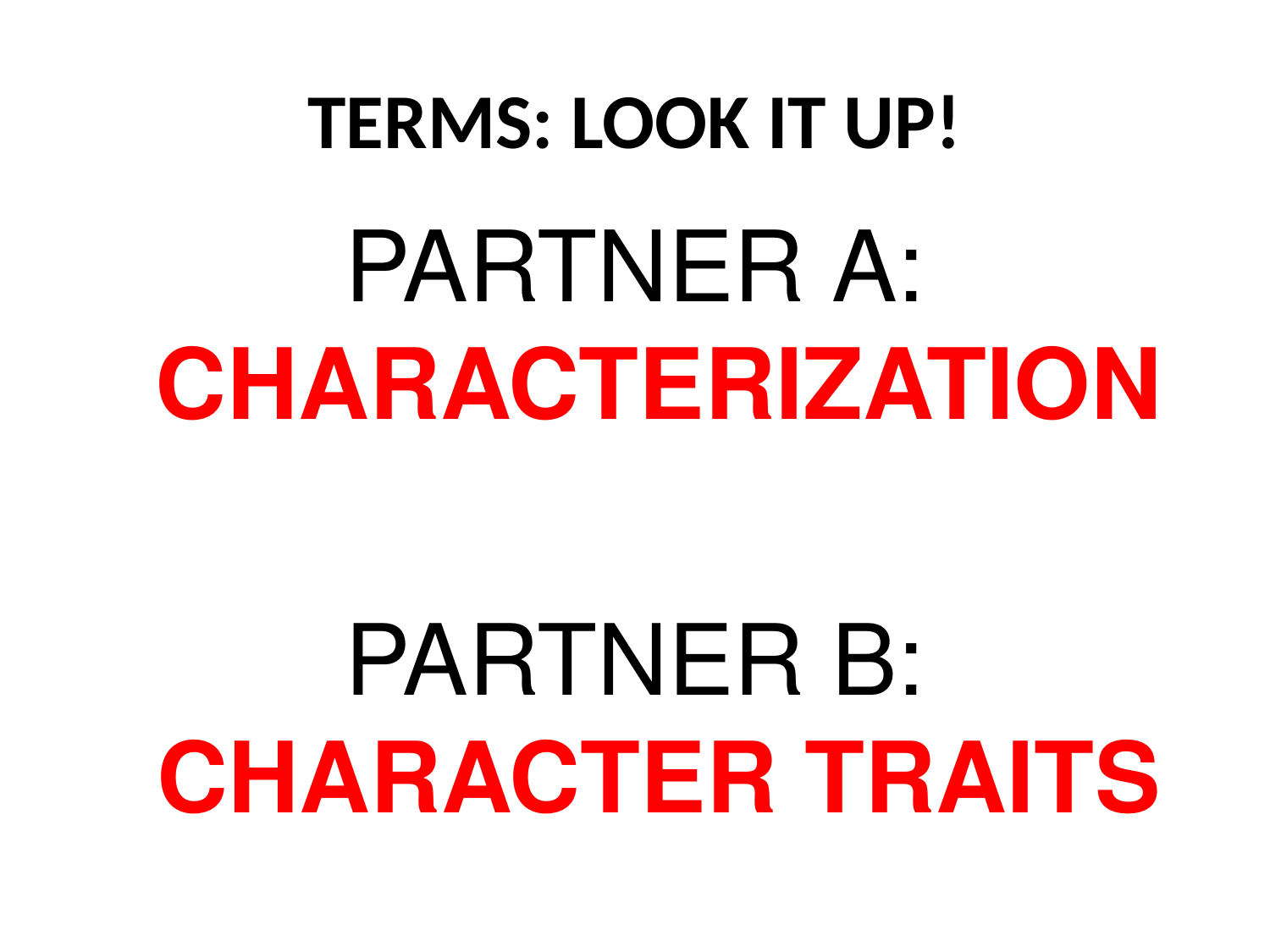

# TERMS: LOOK IT UP!
PARTNER A: CHARACTERIZATION

PARTNER B: CHARACTER TRAITS